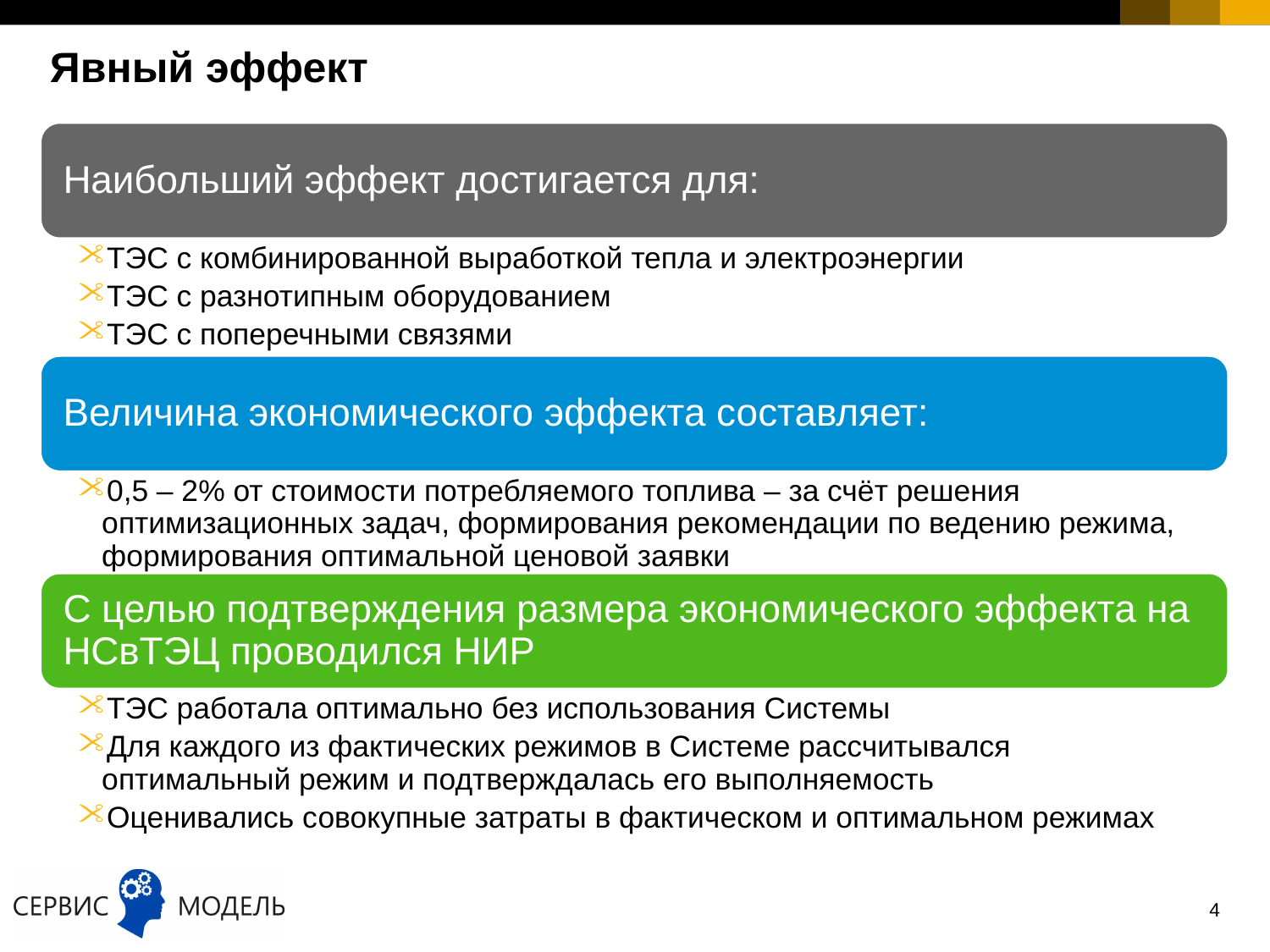

# Явный эффект
Наибольший эффект достигается для:
ТЭС с комбинированной выработкой тепла и электроэнергии
ТЭС с разнотипным оборудованием
ТЭС с поперечными связями
Величина экономического эффекта составляет:
0,5 – 2% от стоимости потребляемого топлива – за счёт решения оптимизационных задач, формирования рекомендации по ведению режима, формирования оптимальной ценовой заявки
С целью подтверждения размера экономического эффекта на НСвТЭЦ проводился НИР
ТЭС работала оптимально без использования Системы
Для каждого из фактических режимов в Системе рассчитывался оптимальный режим и подтверждалась его выполняемость
Оценивались совокупные затраты в фактическом и оптимальном режимах